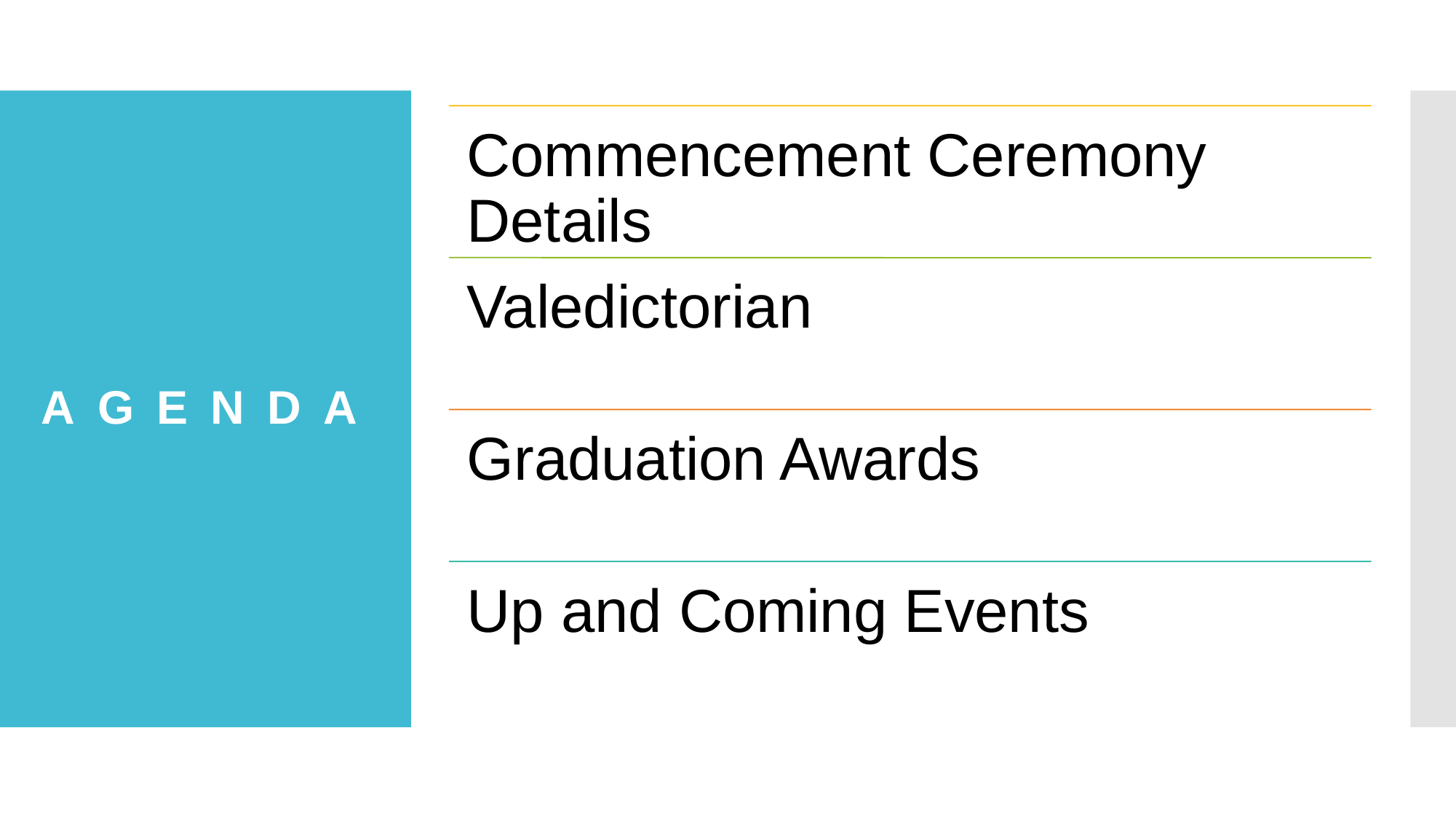

Commencement Ceremony Details
Valedictorian
Graduation Awards
Up and Coming Events
# AGENDA